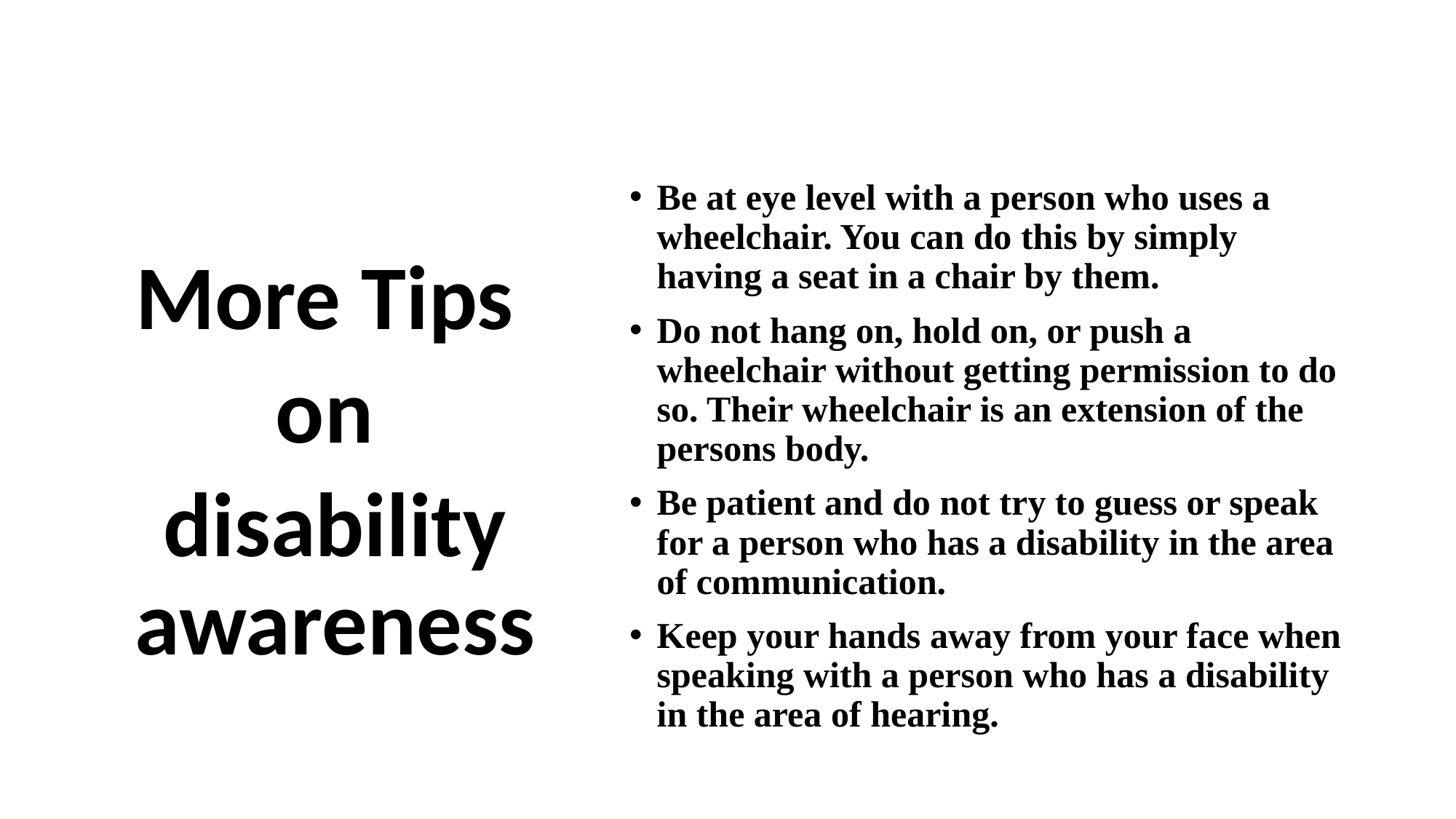

#

Be at eye level with a person who uses a wheelchair. You can do this by simply having a seat in a chair by them.
Do not hang on, hold on, or push a wheelchair without getting permission to do so. Their wheelchair is an extension of the persons body.
Be patient and do not try to guess or speak for a person who has a disability in the area of communication.
Keep your hands away from your face when speaking with a person who has a disability in the area of hearing.
More Tips
on
disability awareness